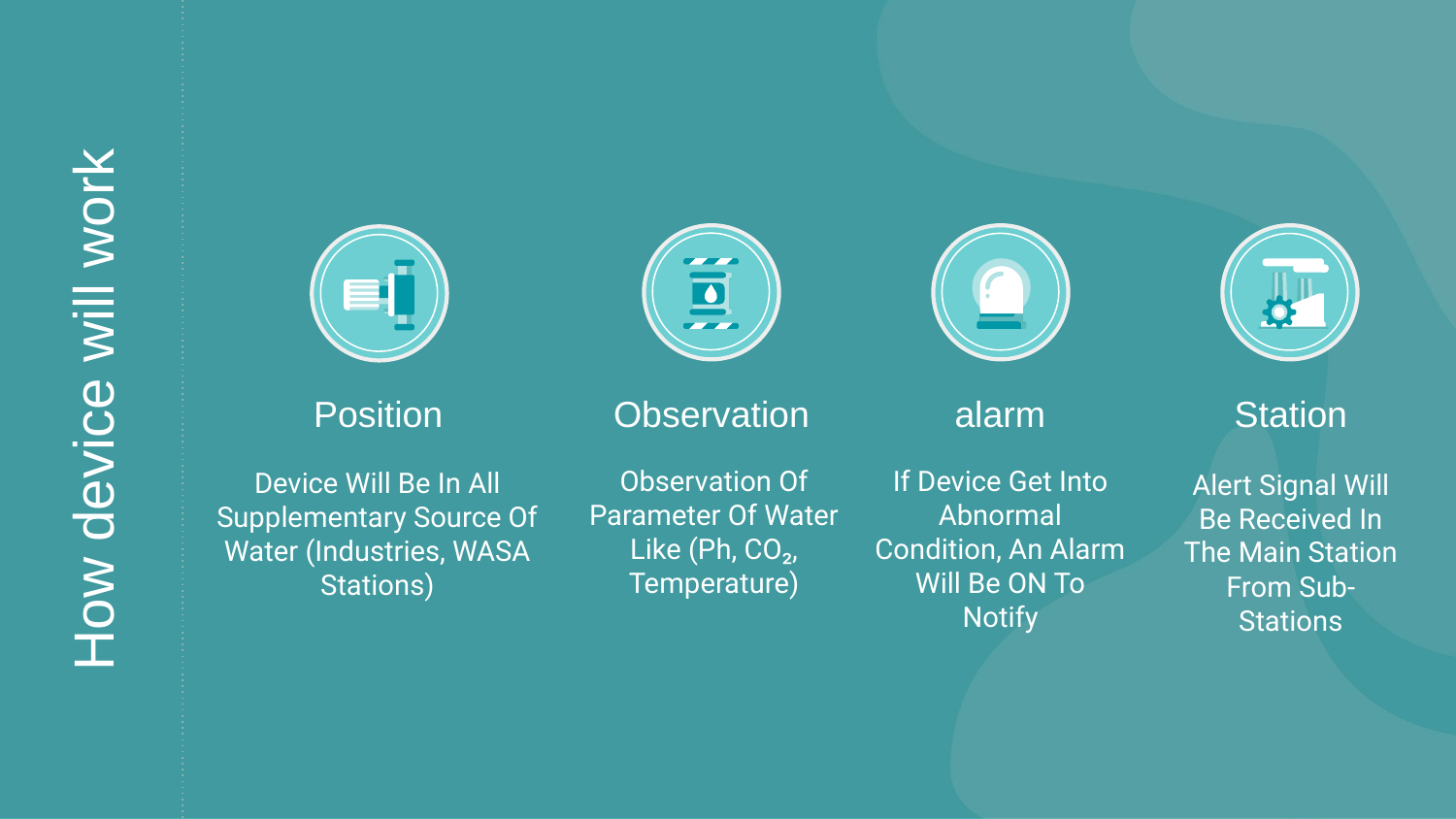

# How device will work
Position
Observation
alarm
Station
Observation Of Parameter Of Water Like (Ph, CO₂, Temperature)
If Device Get Into Abnormal Condition, An Alarm Will Be ON To Notify
Device Will Be In All Supplementary Source Of Water (Industries, WASA Stations)
Alert Signal Will Be Received In The Main Station From Sub-Stations